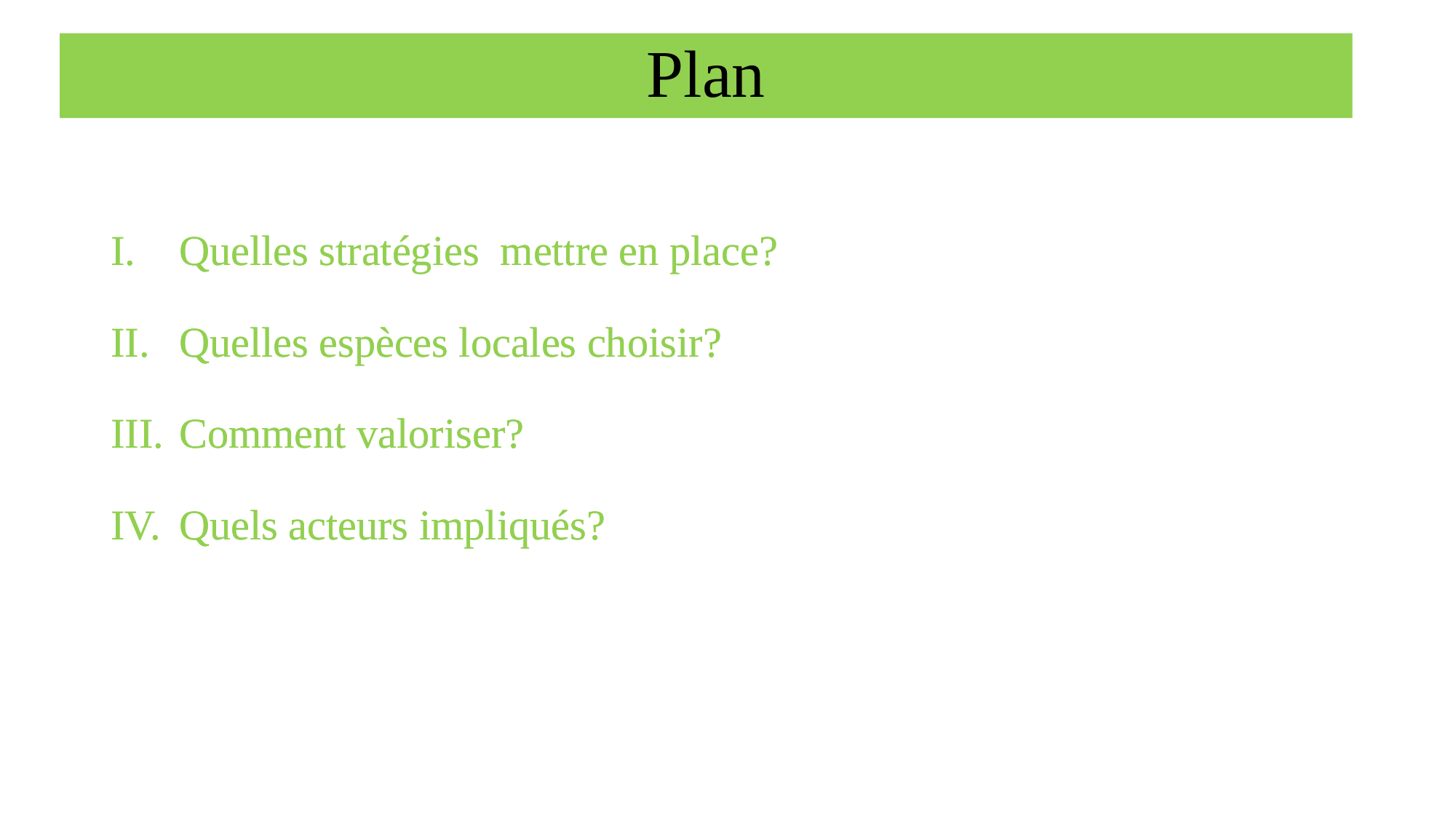

# Plan
Quelles stratégies  mettre en place?
Quelles espèces locales choisir?
Comment valoriser?
Quels acteurs impliqués?
Quelles stratégies  mettre en place?
Quelles espèces locales choisir?
Comment valoriser?
Quels acteurs impliqués?